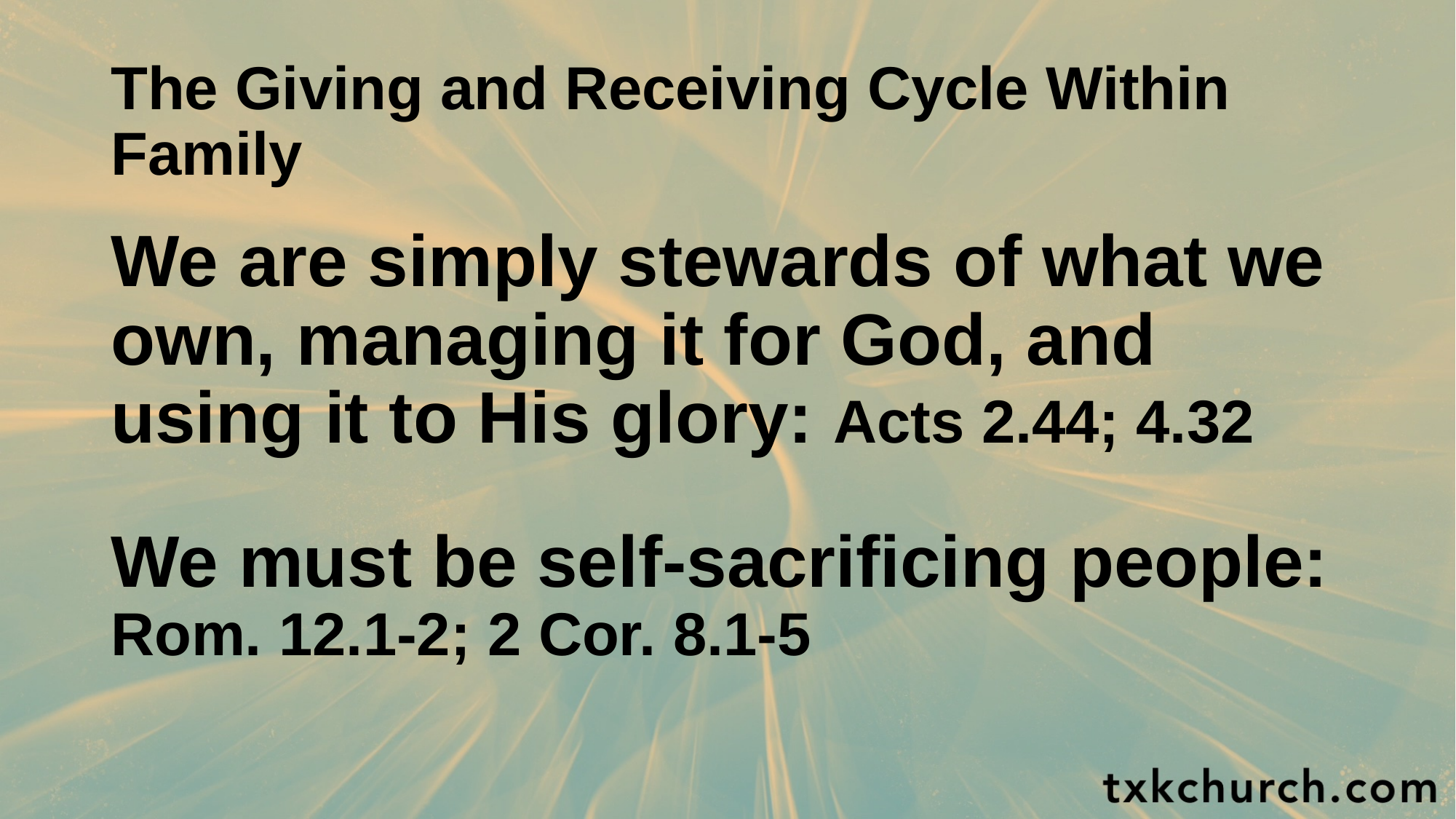

# The Giving and Receiving Cycle Within Family
We are simply stewards of what we own, managing it for God, and using it to His glory: Acts 2.44; 4.32

We must be self-sacrificing people: Rom. 12.1-2; 2 Cor. 8.1-5